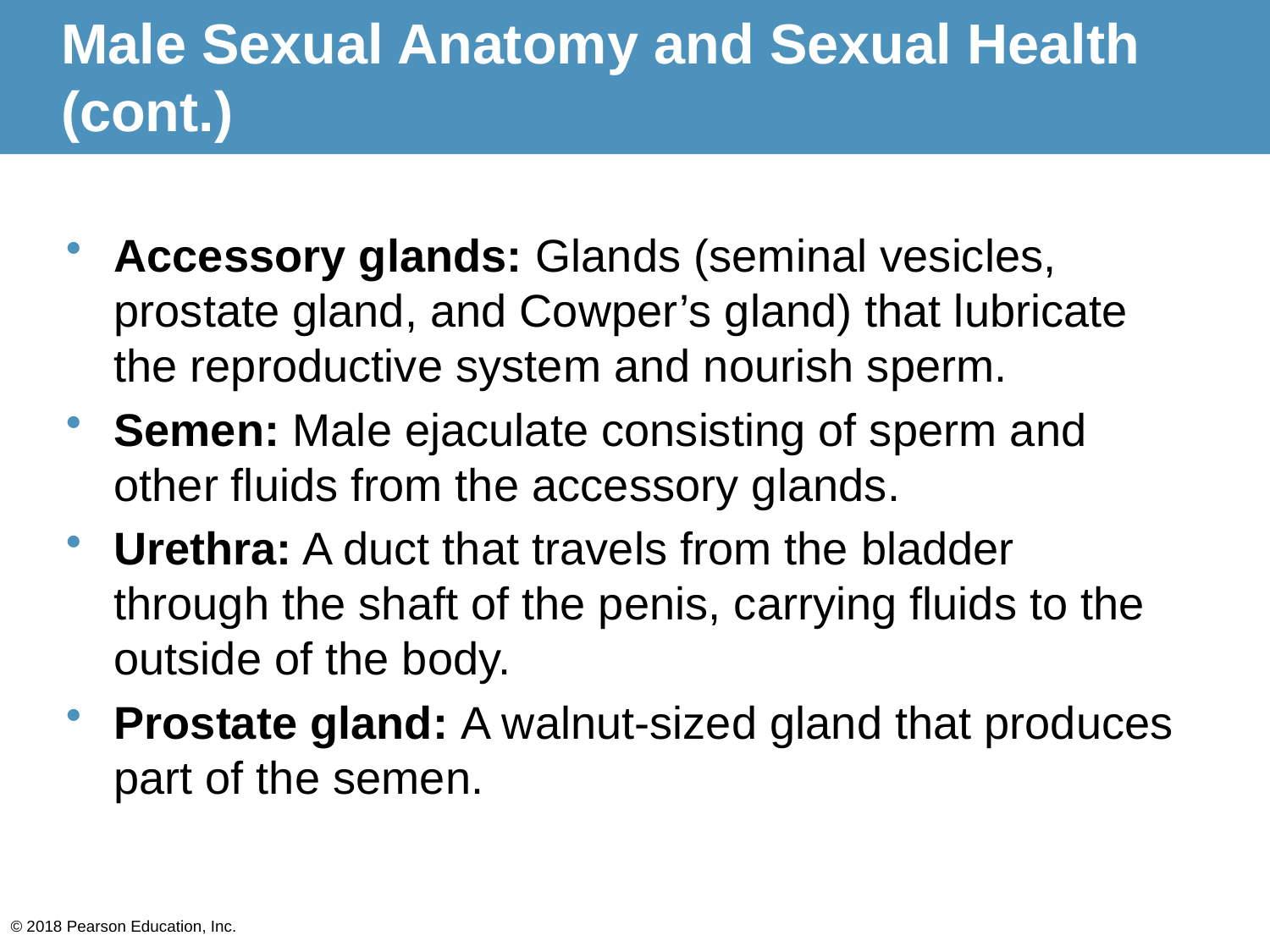

# Male Sexual Anatomy and Sexual Health (cont.)
Accessory glands: Glands (seminal vesicles, prostate gland, and Cowper’s gland) that lubricate the reproductive system and nourish sperm.
Semen: Male ejaculate consisting of sperm and other fluids from the accessory glands.
Urethra: A duct that travels from the bladder through the shaft of the penis, carrying fluids to the outside of the body.
Prostate gland: A walnut-sized gland that produces part of the semen.